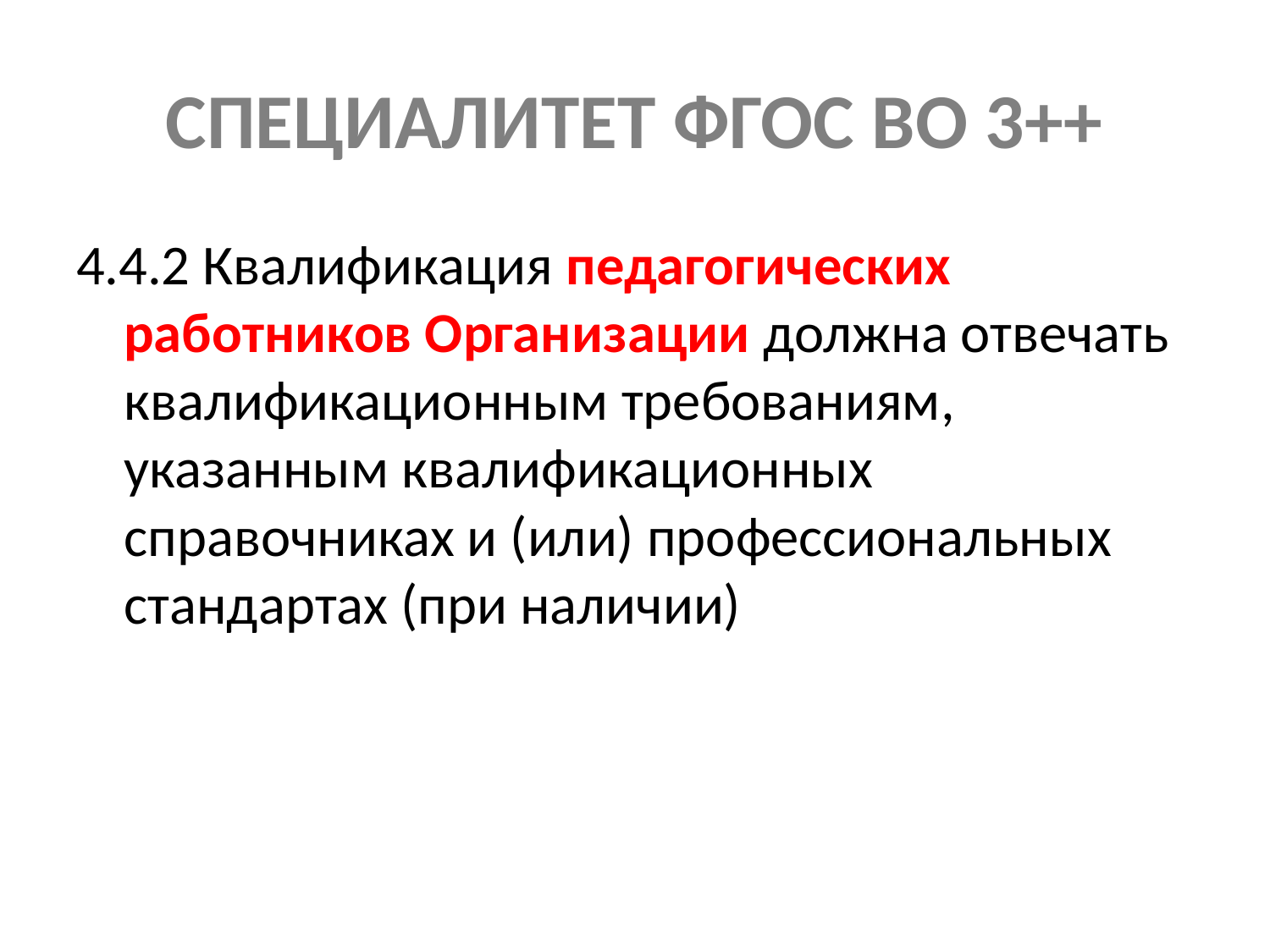

# СПЕЦИАЛИТЕТ ФГОС ВО 3++
4.4.2 Квалификация педагогических работников Организации должна отвечать квалификационным требованиям, указанным квалификационных справочниках и (или) профессиональных стандартах (при наличии)